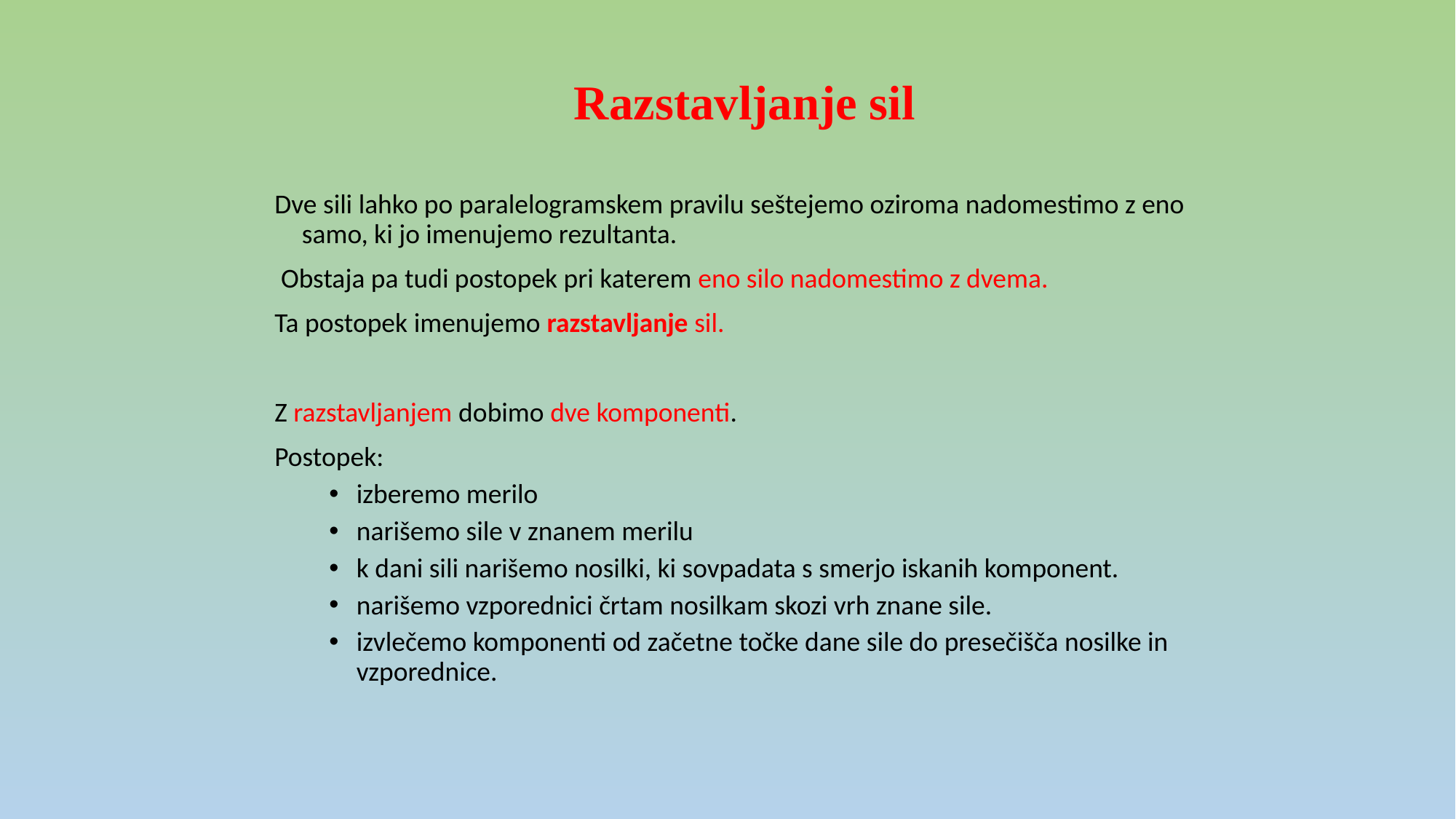

Razstavljanje sil

Dve sili lahko po paralelogramskem pravilu seštejemo oziroma nadomestimo z eno samo, ki jo imenujemo rezultanta.
 Obstaja pa tudi postopek pri katerem eno silo nadomestimo z dvema.
Ta postopek imenujemo razstavljanje sil.

Z razstavljanjem dobimo dve komponenti.
Postopek:
izberemo merilo
narišemo sile v znanem merilu
k dani sili narišemo nosilki, ki sovpadata s smerjo iskanih komponent.
narišemo vzporednici črtam nosilkam skozi vrh znane sile.
izvlečemo komponenti od začetne točke dane sile do presečišča nosilke in vzporednice.